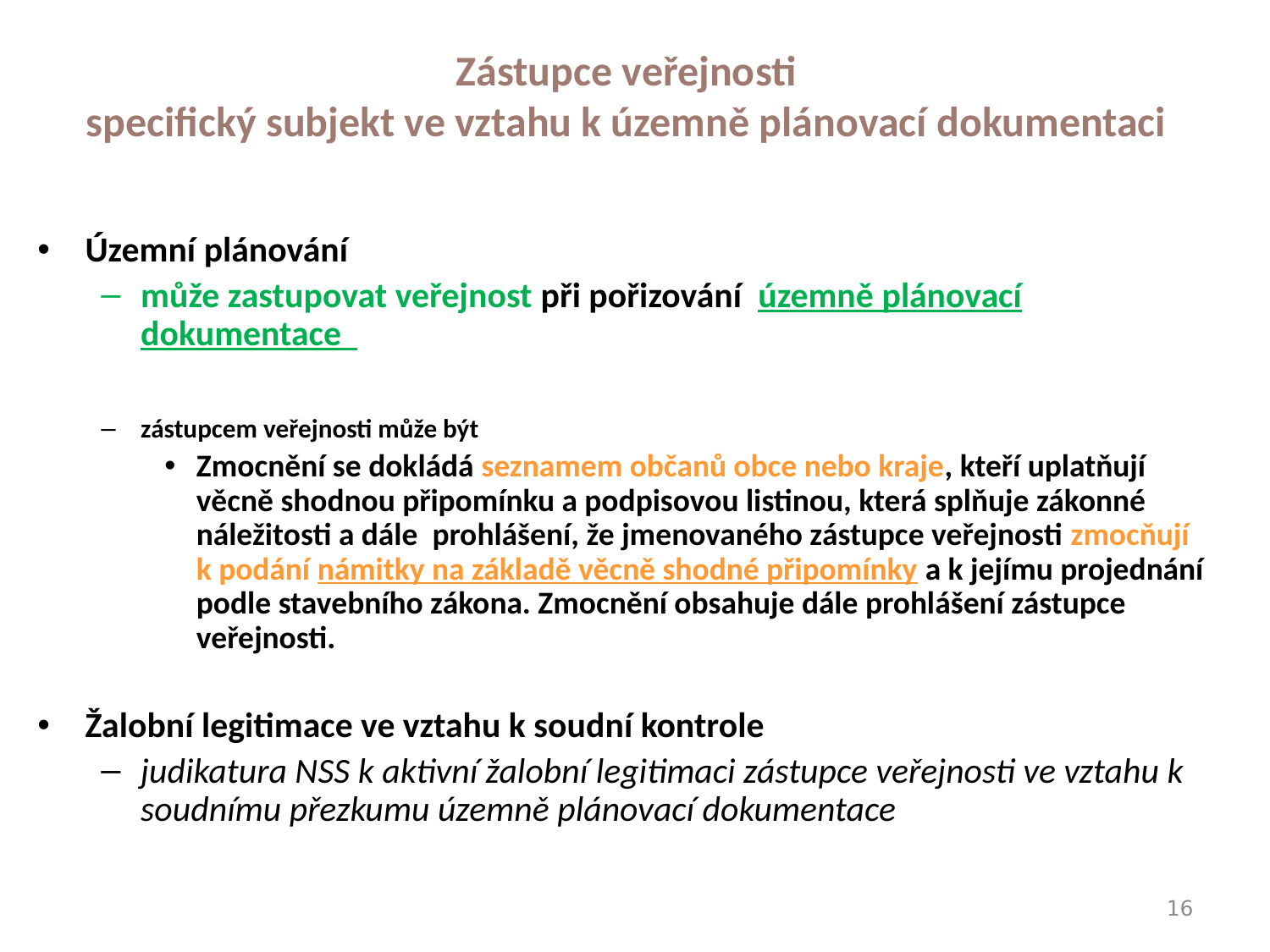

# Zástupce veřejnosti specifický subjekt ve vztahu k územně plánovací dokumentaci

Územní plánování
může zastupovat veřejnost při pořizování  územně plánovací dokumentace

zástupcem veřejnosti může být
Zmocnění se dokládá seznamem občanů obce nebo kraje, kteří uplatňují věcně shodnou připomínku a podpisovou listinou, která splňuje zákonné náležitosti a dále  prohlášení, že jmenovaného zástupce veřejnosti zmocňují k podání námitky na základě věcně shodné připomínky a k jejímu projednání podle stavebního zákona. Zmocnění obsahuje dále prohlášení zástupce veřejnosti.

Žalobní legitimace ve vztahu k soudní kontrole
judikatura NSS k aktivní žalobní legitimaci zástupce veřejnosti ve vztahu k soudnímu přezkumu územně plánovací dokumentace
Ivana Průchová
16